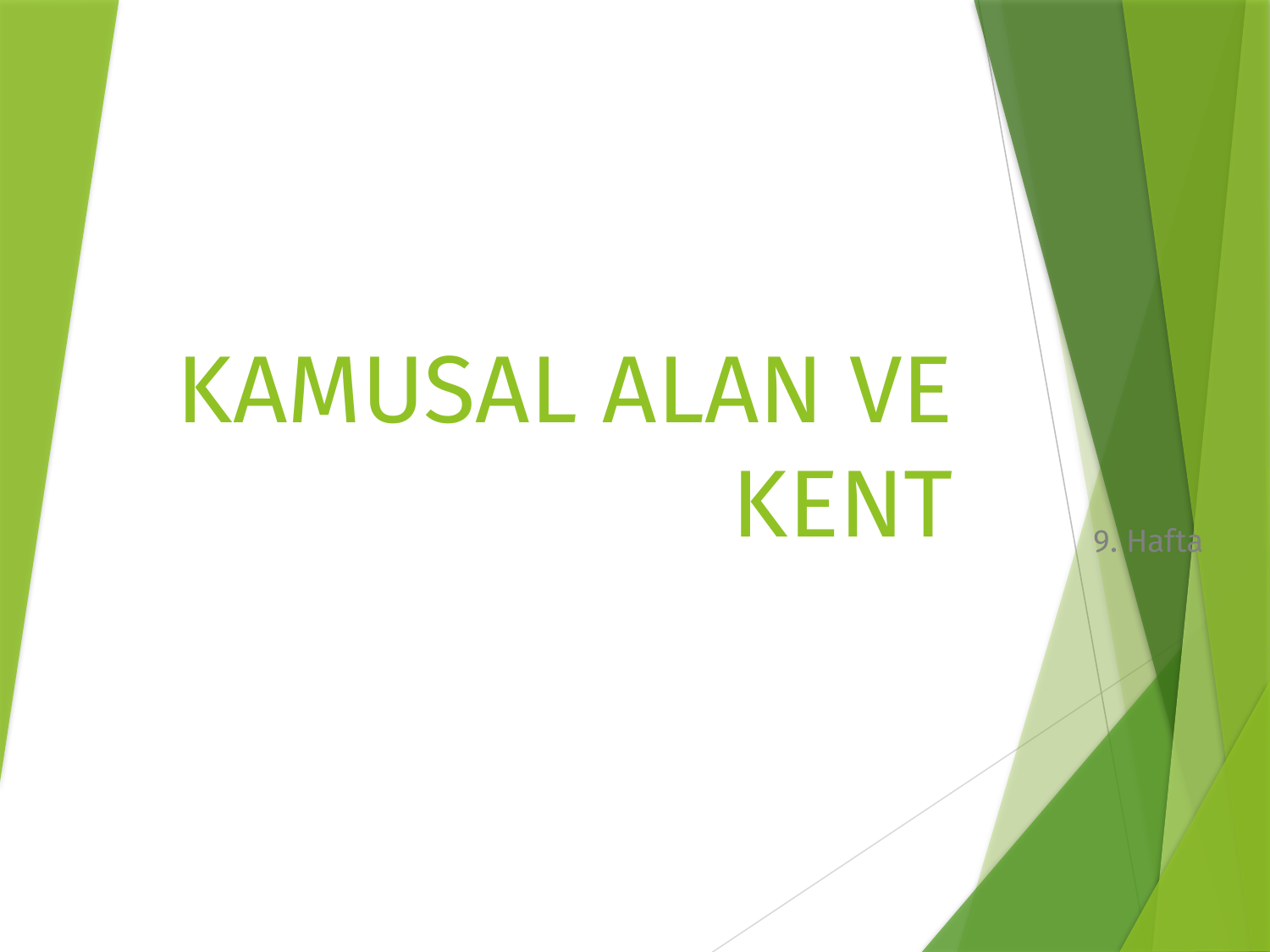

# KAMUSAL ALAN VE KENT
9. Hafta